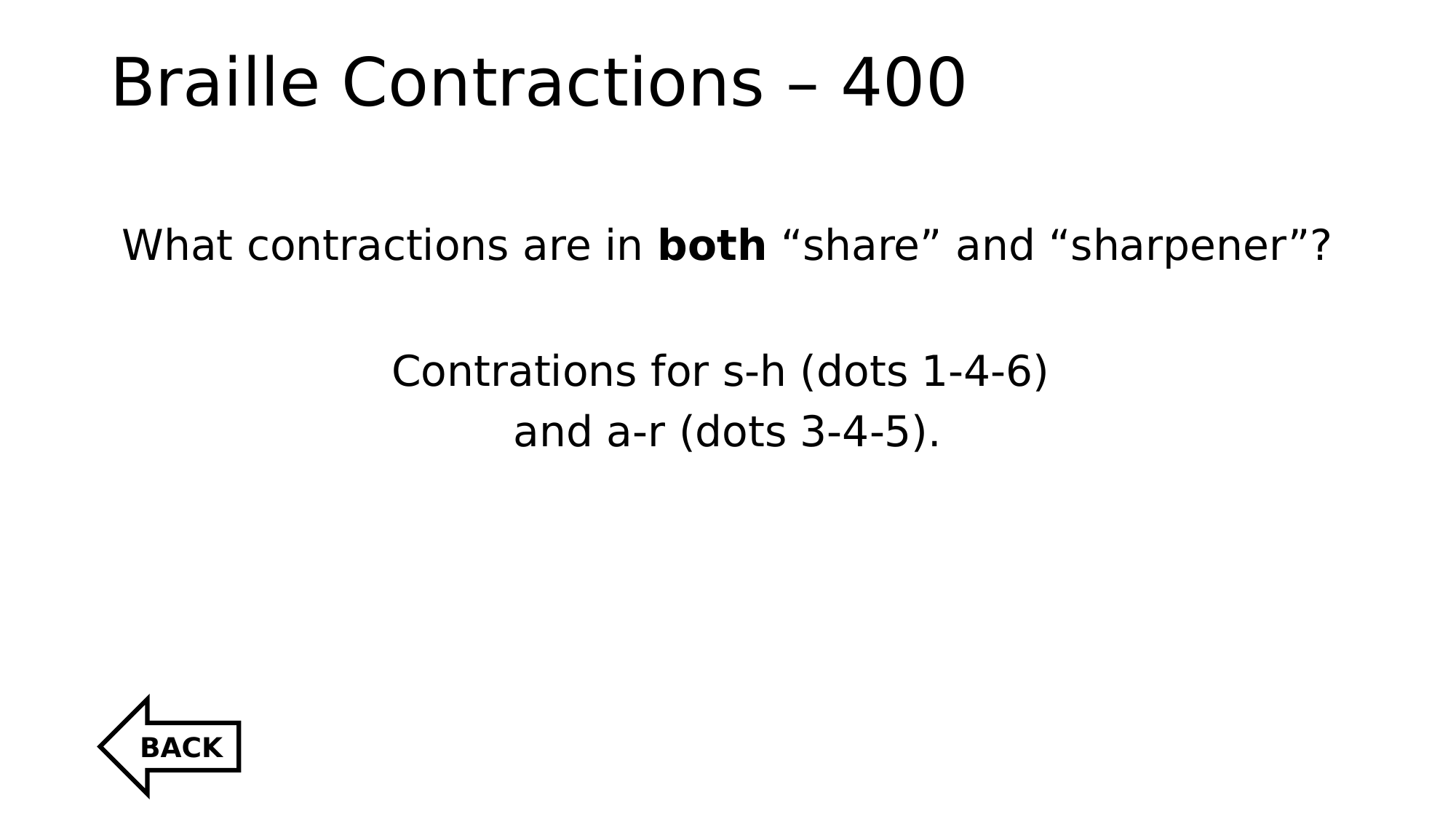

# Braille Contractions – 400
What contractions are in both “share” and “sharpener”?
Contrations for s-h (dots 1-4-6)
and a-r (dots 3-4-5).